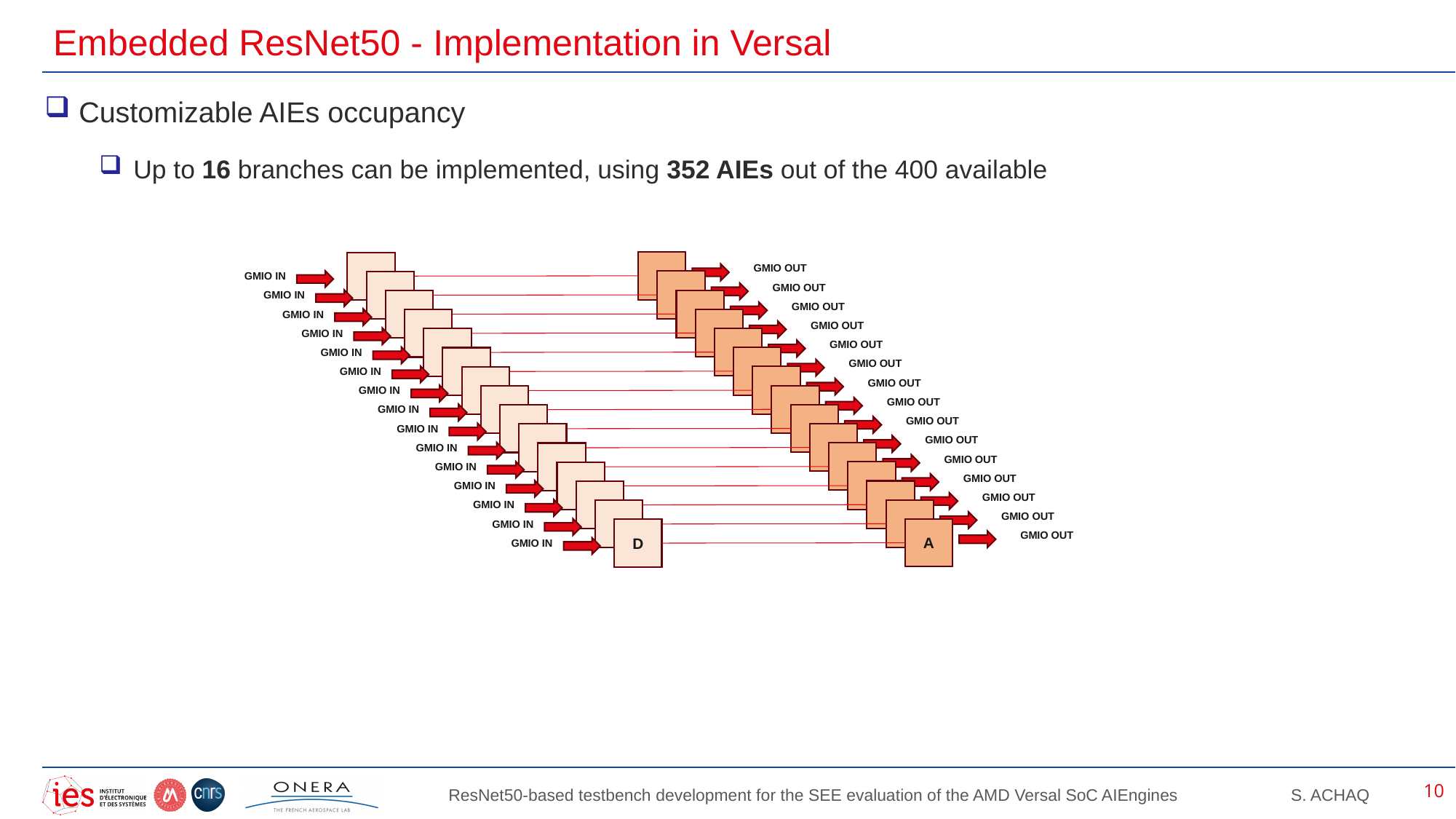

# Embedded ResNet50 - Implementation in Versal
Customizable AIEs occupancy
Up to 16 branches can be implemented, using 352 AIEs out of the 400 available

A

D
GMIO OUT
GMIO IN

A

D
GMIO OUT
GMIO IN

A

D
GMIO OUT
GMIO IN

A

D
GMIO OUT
GMIO IN

A

D
GMIO OUT
GMIO IN

A

D
GMIO OUT
GMIO IN

A

D
GMIO OUT
GMIO IN

A

D
GMIO OUT
GMIO IN

A

D
GMIO OUT
GMIO IN

A

D
GMIO OUT
GMIO IN

A

D
GMIO OUT
GMIO IN

A

D
GMIO OUT
GMIO IN

A

D
GMIO OUT
GMIO IN

A

D
GMIO OUT
GMIO IN

A

D
GMIO OUT
GMIO IN

10